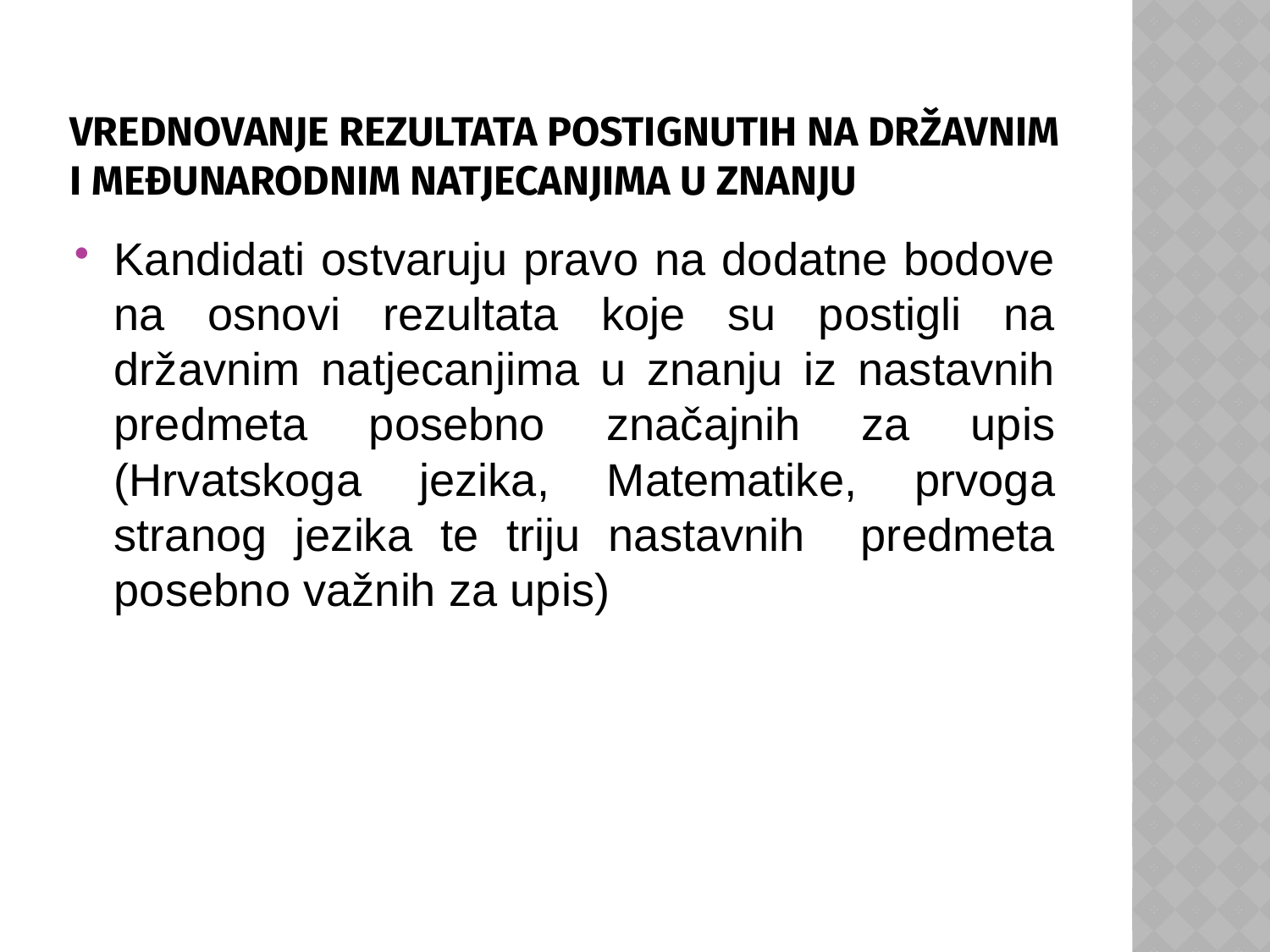

# Vrednovanje rezultata postignutih na državnim i međunarodnim natjecanjima u znanju
Kandidati ostvaruju pravo na dodatne bodove na osnovi rezultata koje su postigli na državnim natjecanjima u znanju iz nastavnih predmeta posebno značajnih za upis (Hrvatskoga jezika, Matematike, prvoga stranog jezika te triju nastavnih  predmeta posebno važnih za upis)